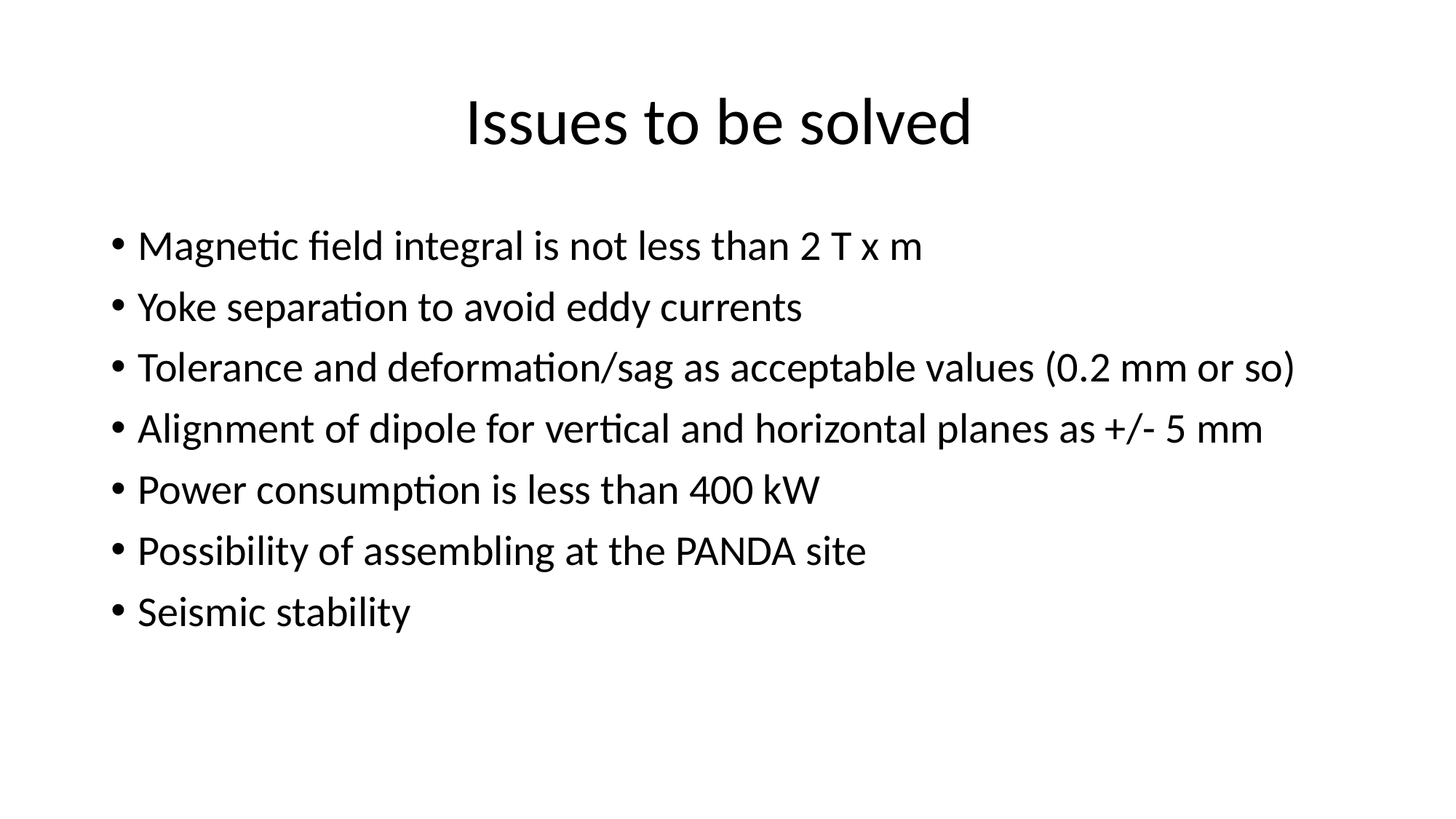

# Issues to be solved
Magnetic field integral is not less than 2 T x m
Yoke separation to avoid eddy currents
Tolerance and deformation/sag as acceptable values (0.2 mm or so)
Alignment of dipole for vertical and horizontal planes as +/- 5 mm
Power consumption is less than 400 kW
Possibility of assembling at the PANDA site
Seismic stability